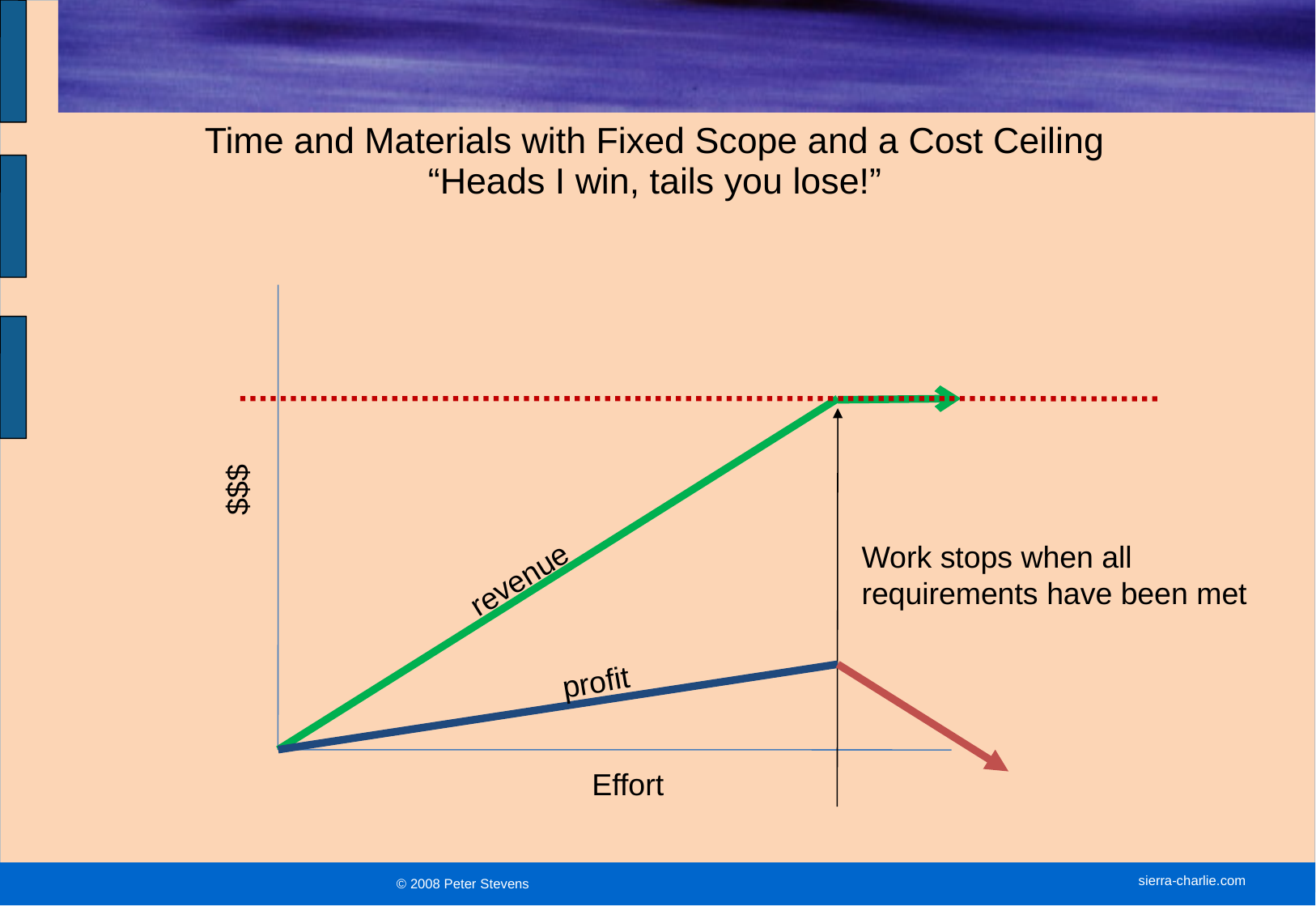

# Time and Materials with Fixed Scope and a Cost Ceiling “Heads I win, tails you lose!”
$$$
Work stops when all
requirements have been met
revenue
profit
Effort